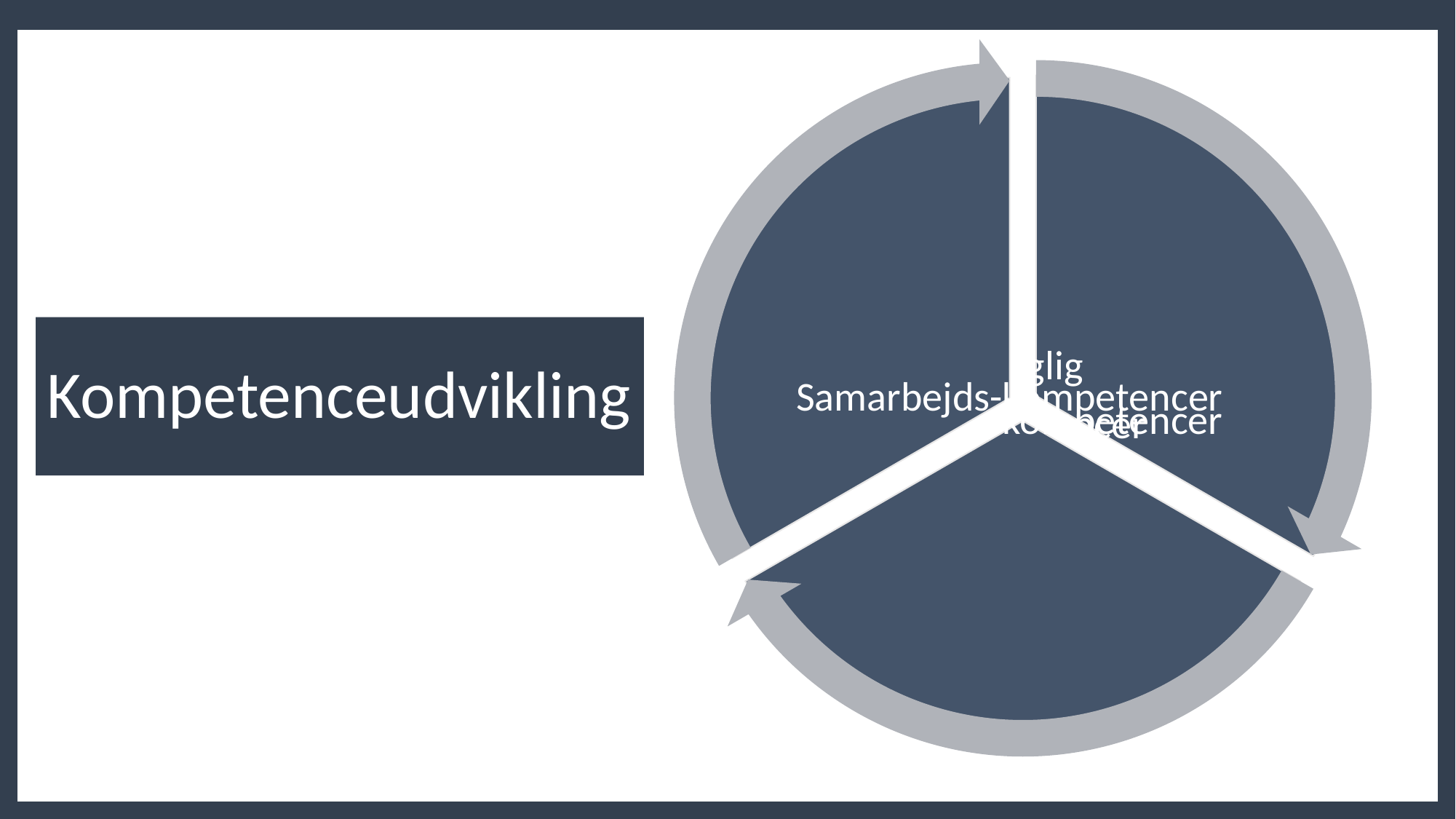

Faglig
kompetencer
Didaktiske kompetencer
Samarbejds-kompetencer
# Kompetenceudvikling